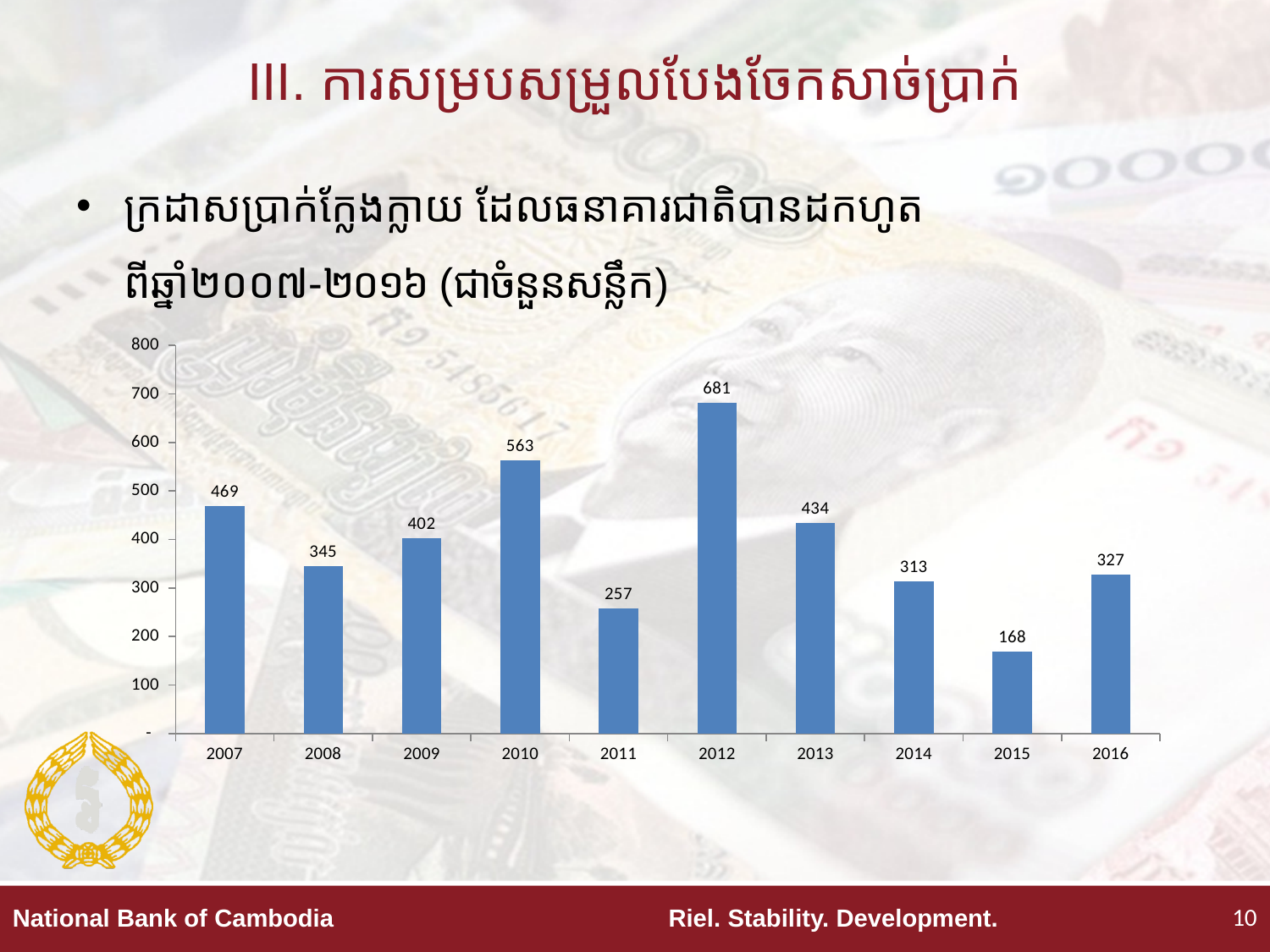

# III. ការសម្របសម្រួលបែងចែកសាច់ប្រាក់
ក្រដាសប្រាក់ក្លែងក្លាយ ដែលធនាគារជាតិបានដកហូត ពីឆ្នាំ២០០៧-២០១៦ (ជាចំនួនសន្លឹក)

### Chart

| Category | KHR |
|---|---|
| 2007 | 469.0 |
| 2008 | 345.0 |
| 2009 | 402.0 |
| 2010 | 563.0 |
| 2011 | 257.0 |
| 2012 | 681.0 |
| 2013 | 434.0 |
| 2014 | 313.0 |
| 2015 | 168.0 |
| 2016 | 327.0 |
10